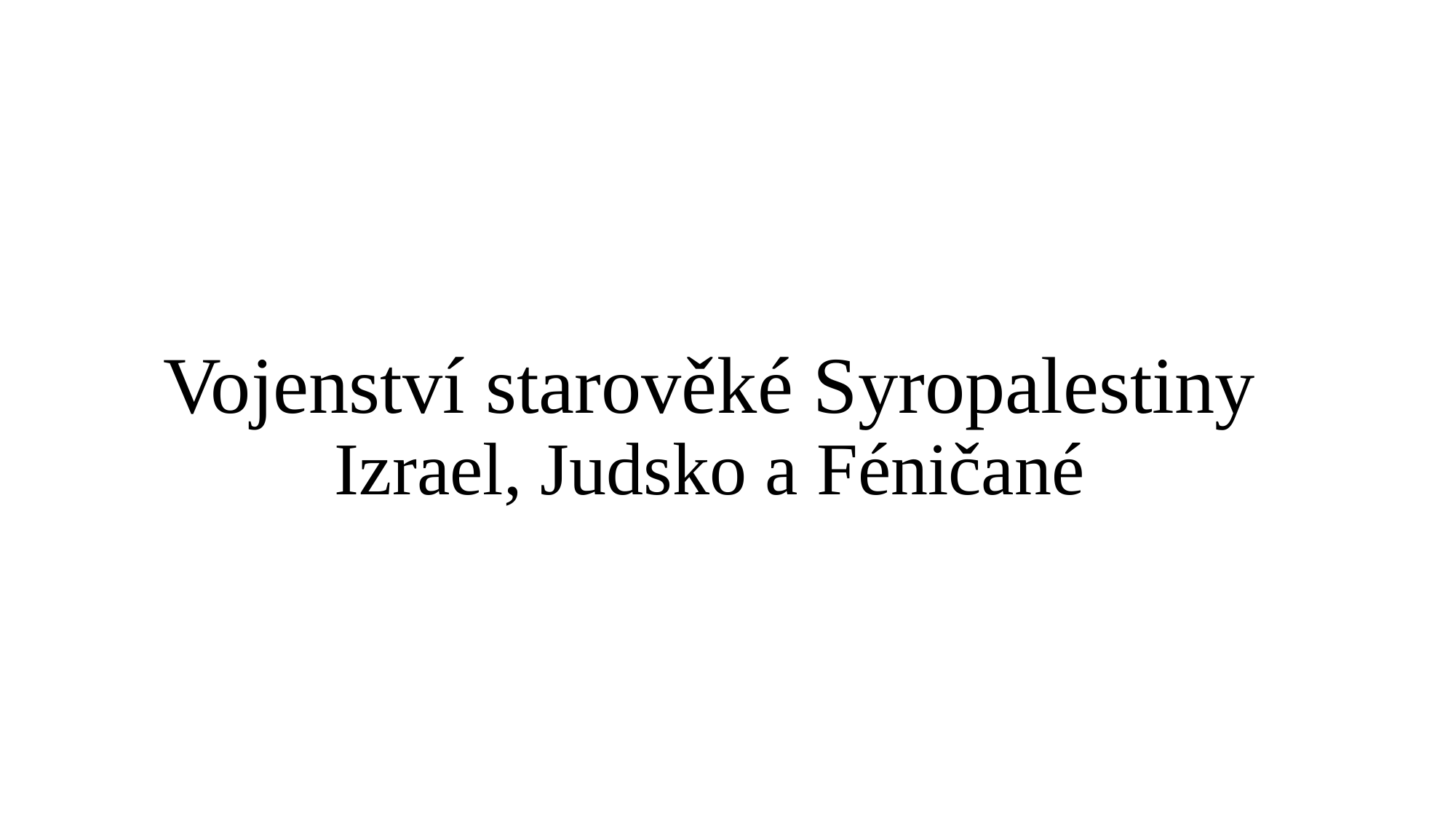

# Vojenství starověké Syropalestiny Izrael, Judsko a Féničané